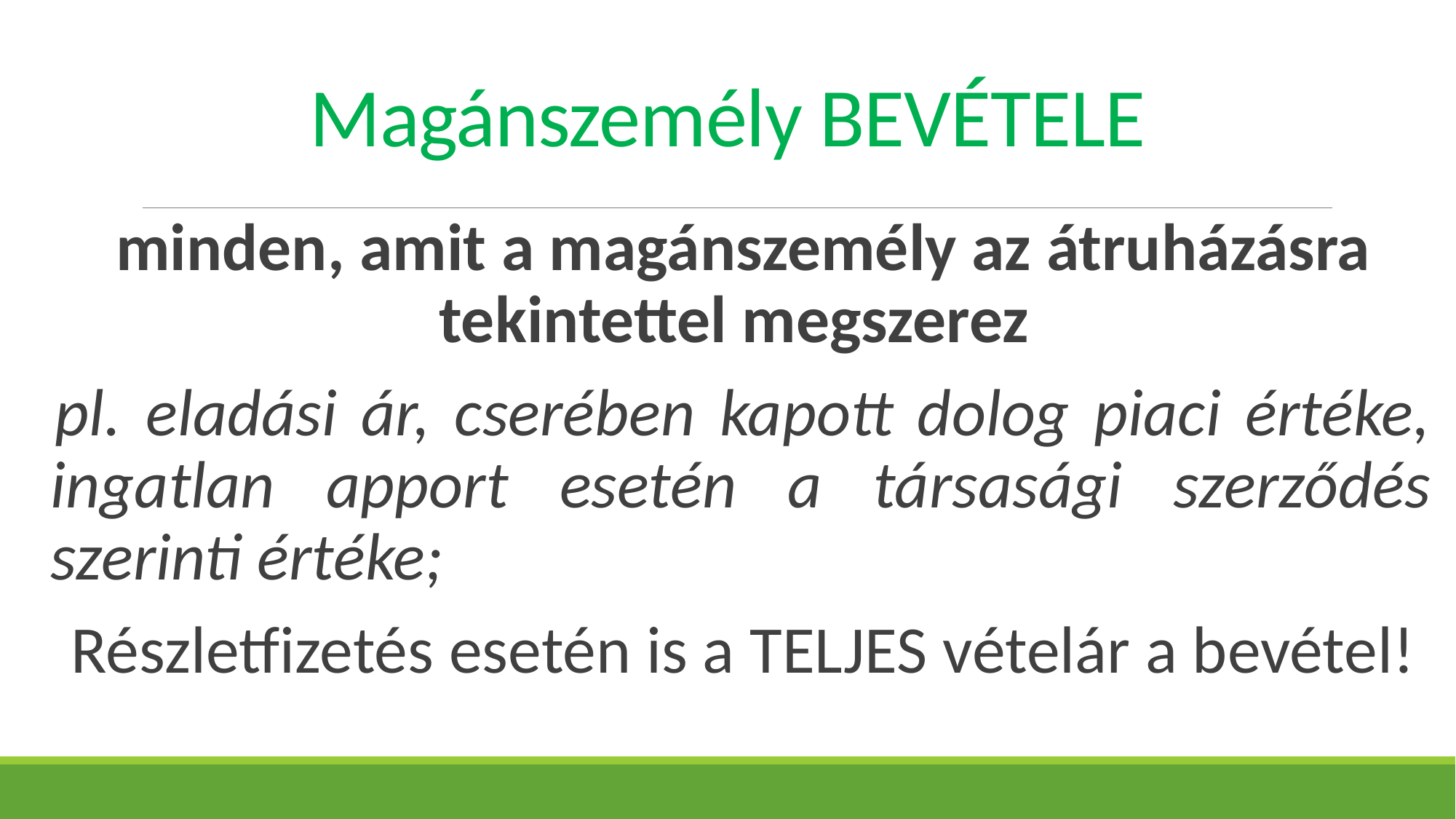

# Magánszemély BEVÉTELE
minden, amit a magánszemély az átruházásra tekintettel megszerez
pl. eladási ár, cserében kapott dolog piaci értéke, ingatlan apport esetén a társasági szerződés szerinti értéke;
Részletfizetés esetén is a TELJES vételár a bevétel!